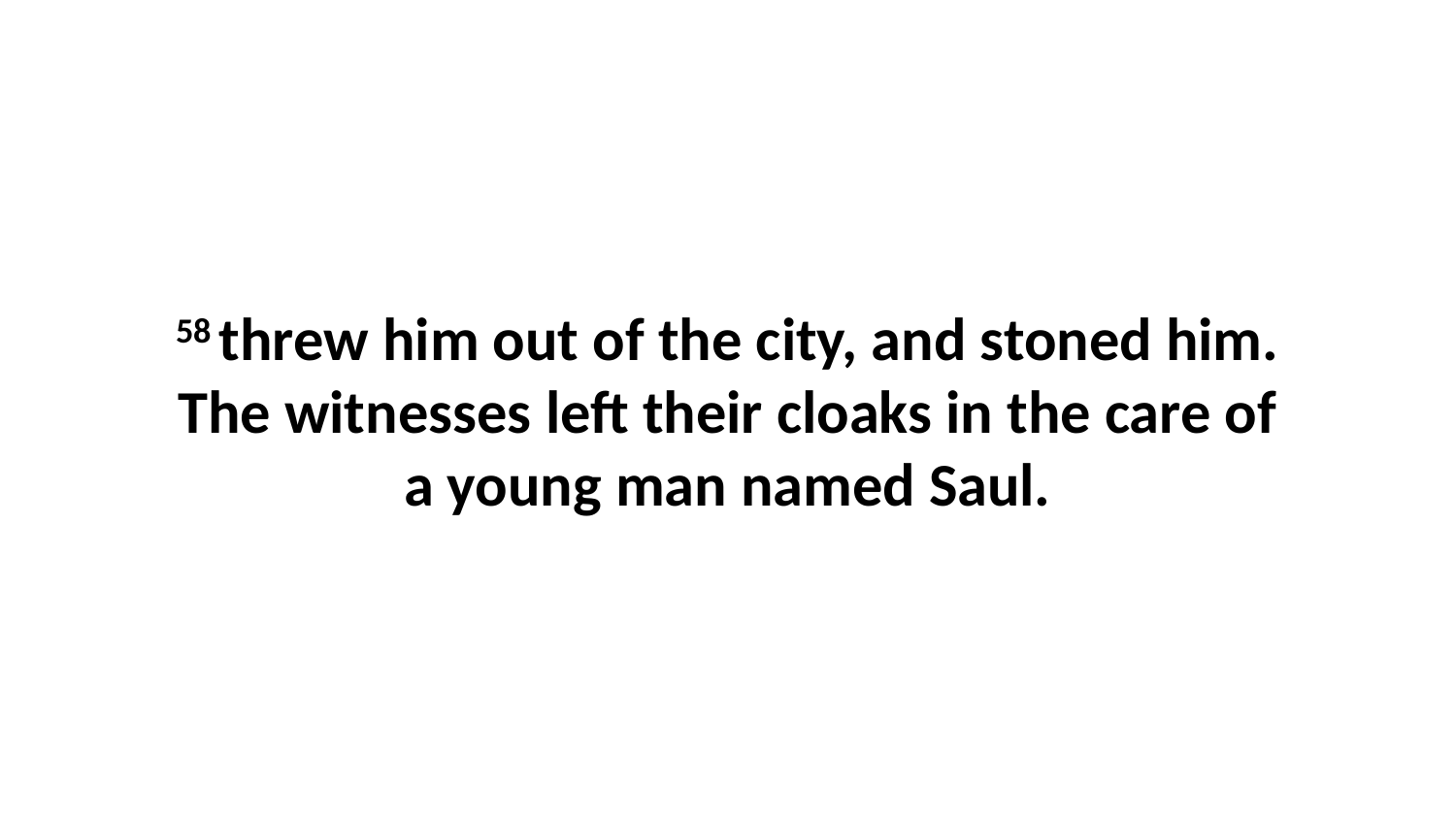

58 threw him out of the city, and stoned him. The witnesses left their cloaks in the care of a young man named Saul.